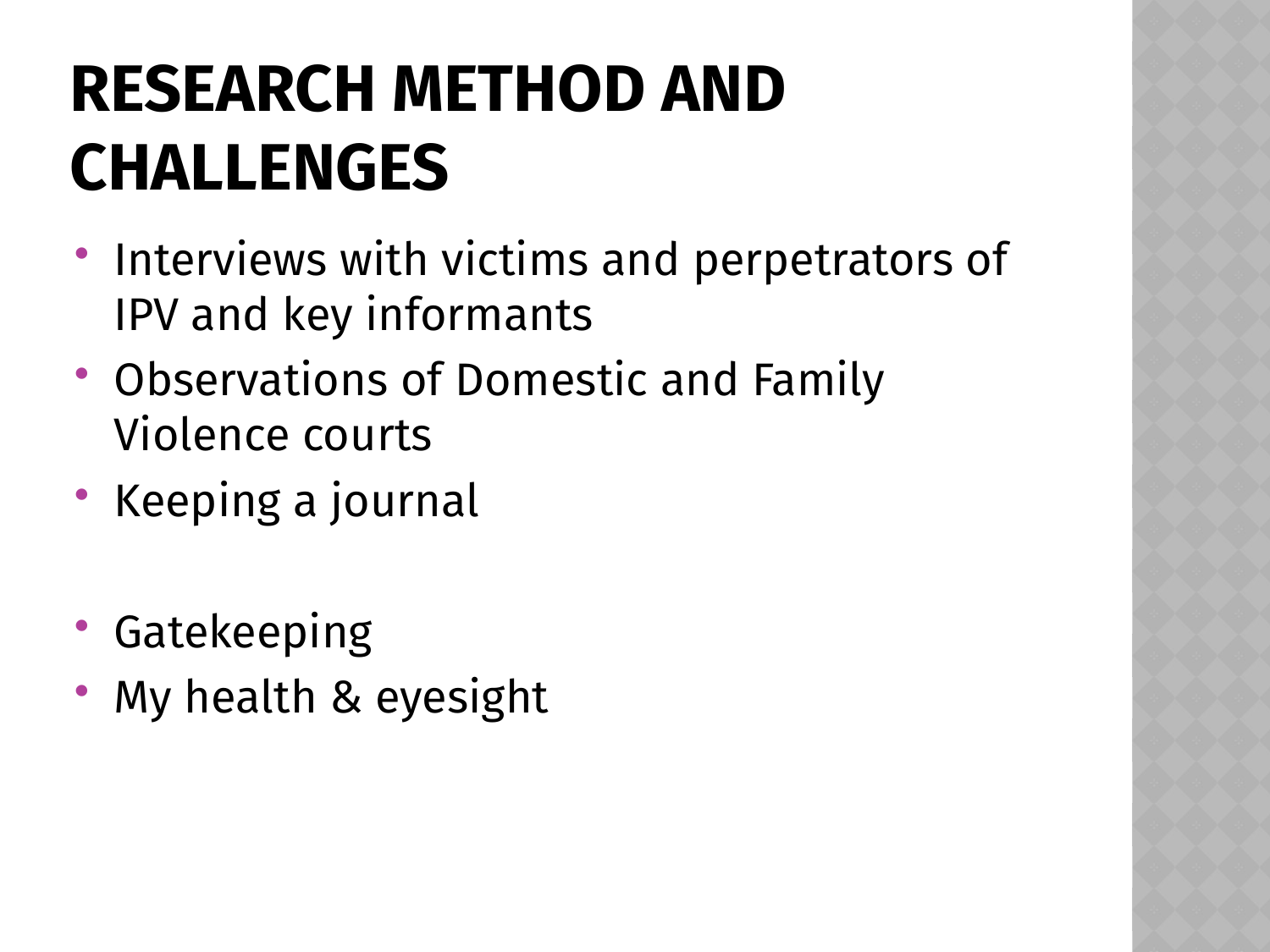

# Research Method and Challenges
Interviews with victims and perpetrators of IPV and key informants
Observations of Domestic and Family Violence courts
Keeping a journal

Gatekeeping
My health & eyesight